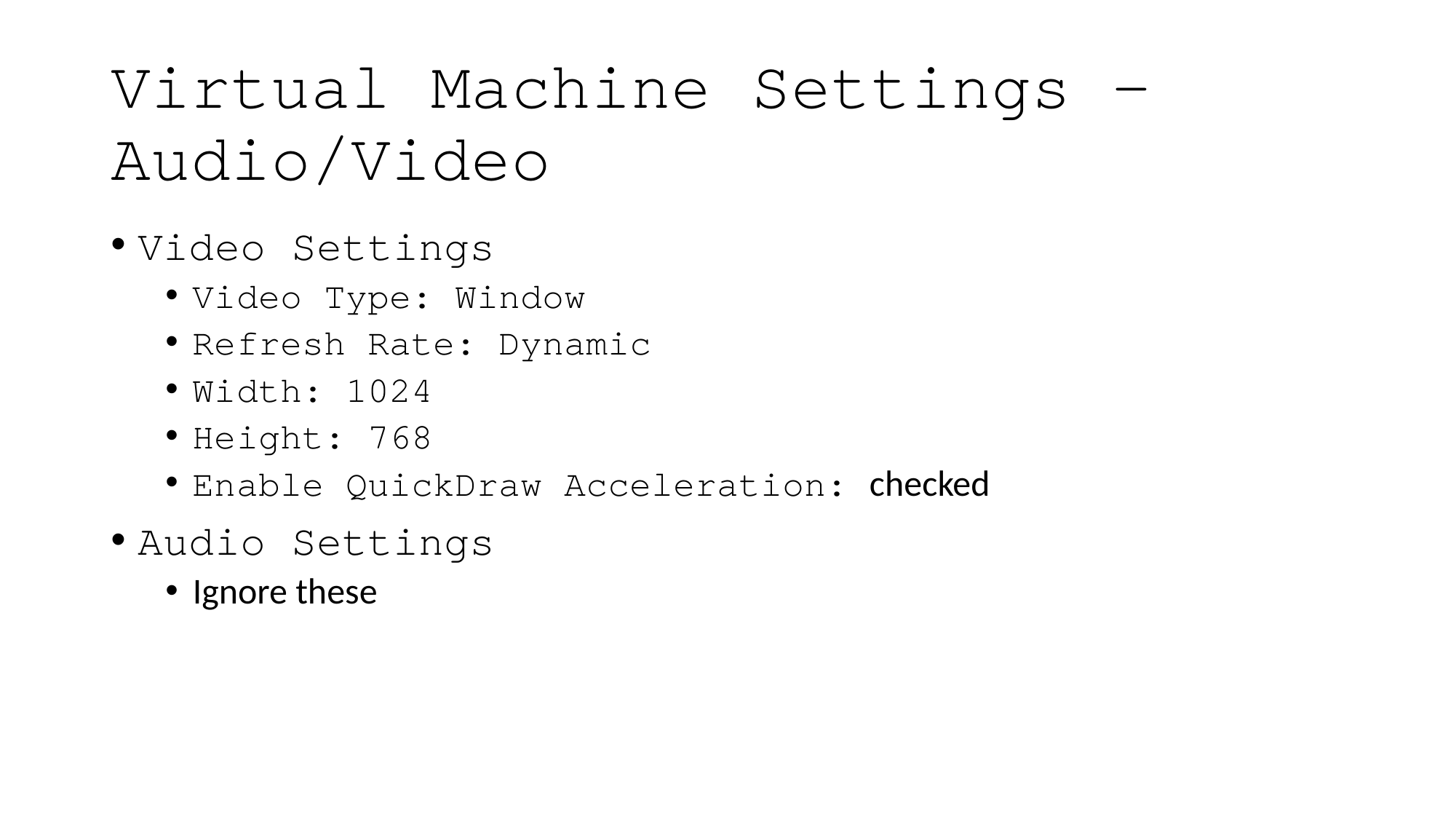

# Virtual Machine Settings – Audio/Video
Video Settings
Video Type: Window
Refresh Rate: Dynamic
Width: 1024
Height: 768
Enable QuickDraw Acceleration: checked
Audio Settings
Ignore these